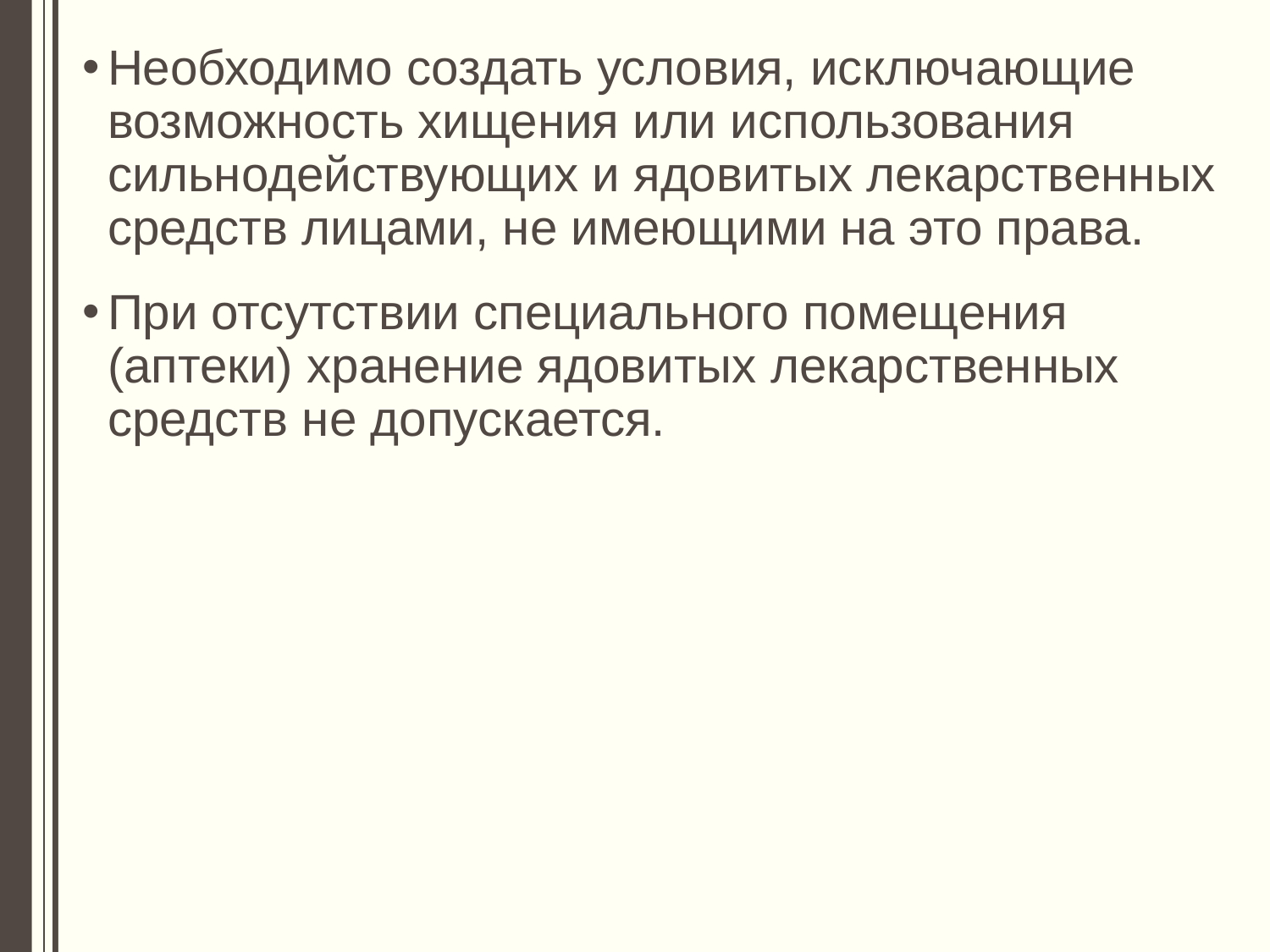

Необходимо создать условия, исключающие возможность хищения или использования сильнодействующих и ядовитых лекарственных средств лицами, не имеющими на это права.
При отсутствии специального помещения  (аптеки) хранение ядовитых лекарственных средств не допускается.